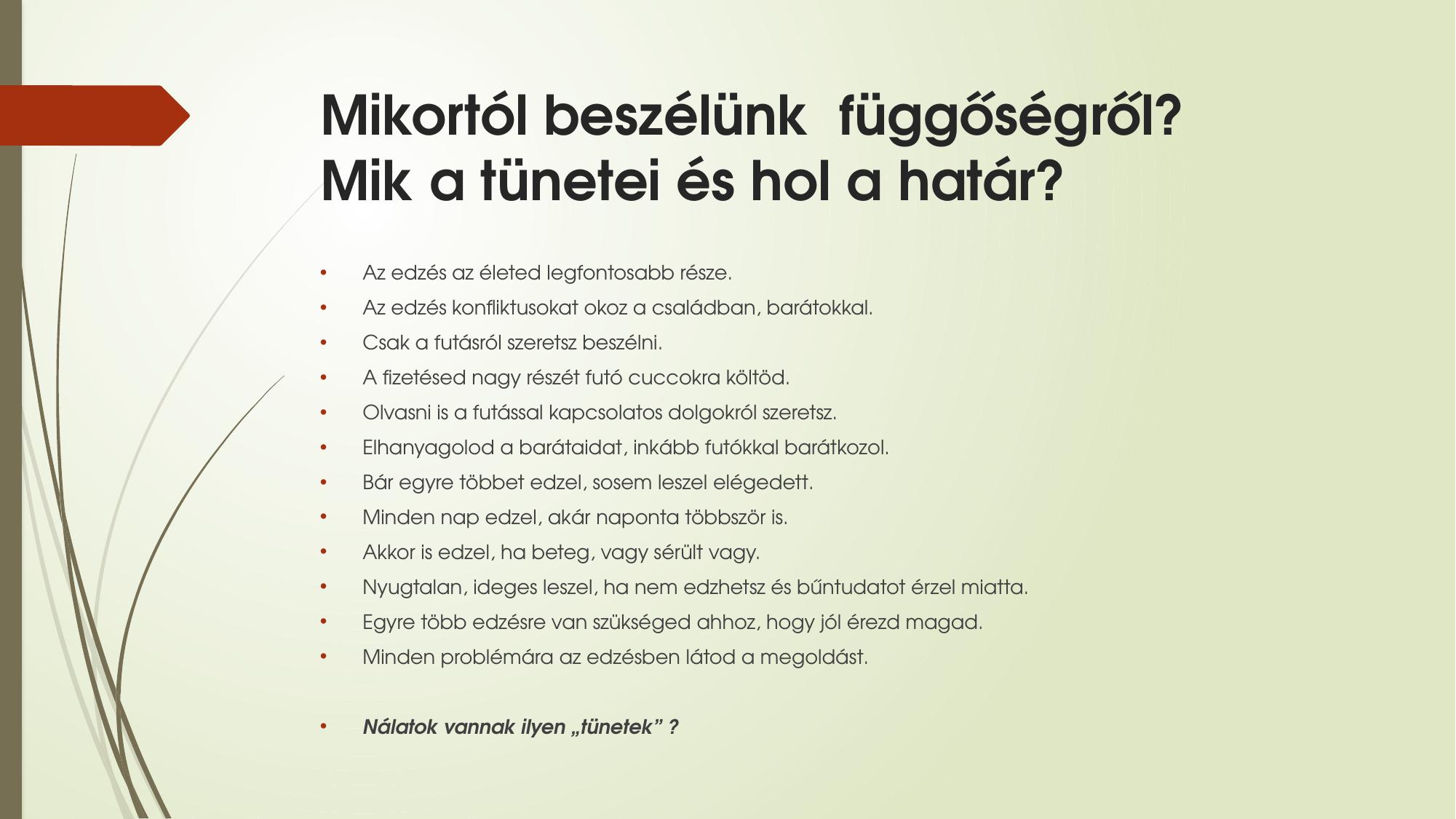

# Mikortól beszélünk  függőségről? Mik a tünetei és hol a határ?
Az edzés az életed legfontosabb része.
Az edzés konfliktusokat okoz a családban, barátokkal.
Csak a futásról szeretsz beszélni.
A fizetésed nagy részét futó cuccokra költöd.
Olvasni is a futással kapcsolatos dolgokról szeretsz.
Elhanyagolod a barátaidat, inkább futókkal barátkozol.
Bár egyre többet edzel, sosem leszel elégedett.
Minden nap edzel, akár naponta többször is.
Akkor is edzel, ha beteg, vagy sérült vagy.
Nyugtalan, ideges leszel, ha nem edzhetsz és bűntudatot érzel miatta.
Egyre több edzésre van szükséged ahhoz, hogy jól érezd magad.
Minden problémára az edzésben látod a megoldást.

Nálatok vannak ilyen „tünetek” ?